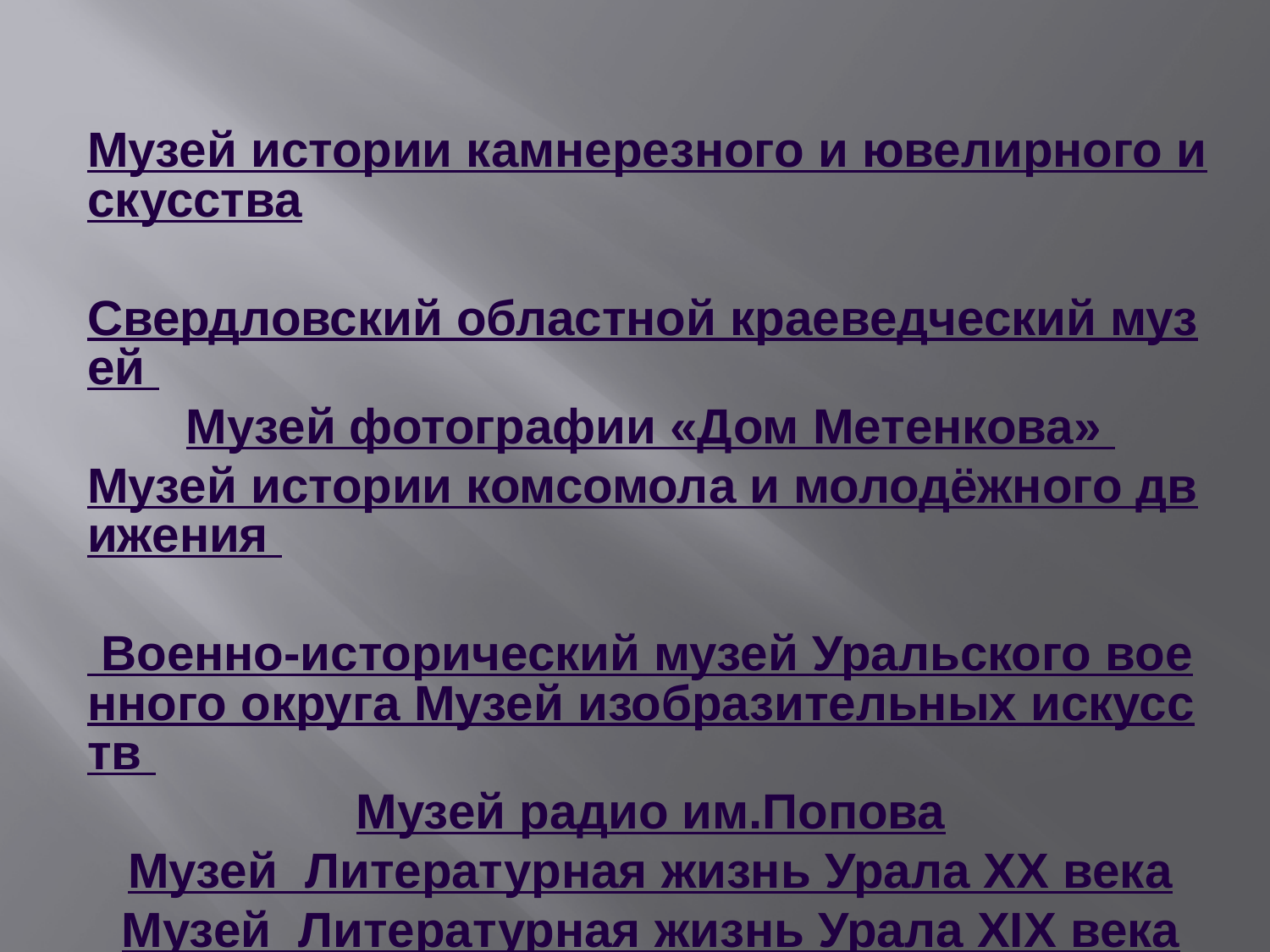

# Музей истории камнерезного и ювелирного искусства Свердловский областной краеведческий музей Музей фотографии «Дом Метенкова» Музей истории комсомола и молодёжного движения  Военно-исторический музей Уральского военного округа Музей изобразительных искусств Музей радио им.Попова Музей  Литературная жизнь Урала XX века Музей  Литературная жизнь Урала XIX века Музей кукол и детской книги Дом-музей писателя Д.Н.Мамина-Сибиряка